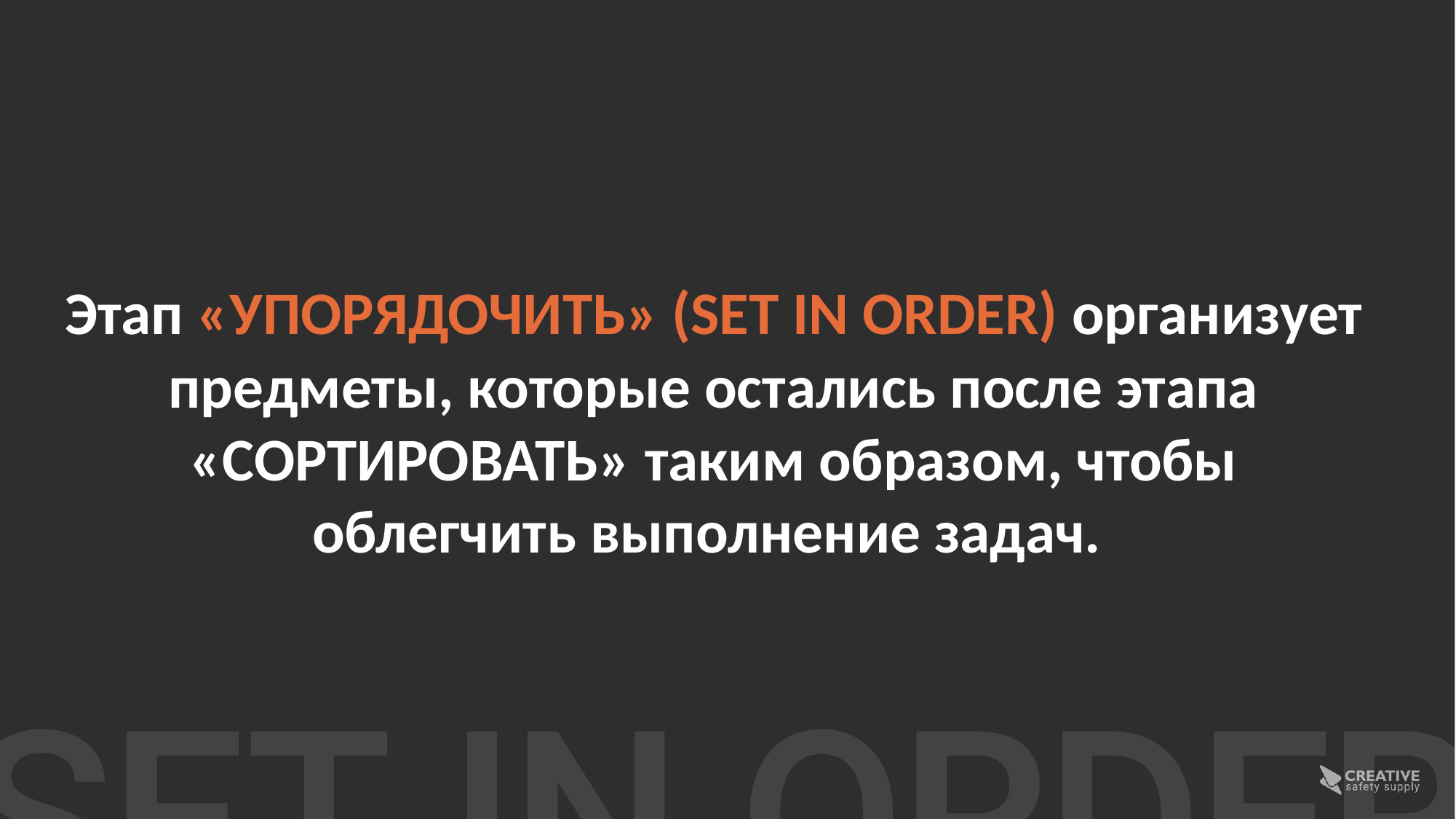

Этап «УПОРЯДОЧИТЬ» (SET IN ORDER) организует предметы, которые остались после этапа «СОРТИРОВАТЬ» таким образом, чтобы облегчить выполнение задач.
УПОРЯДОЧИТЬ (SET IN ORDER)